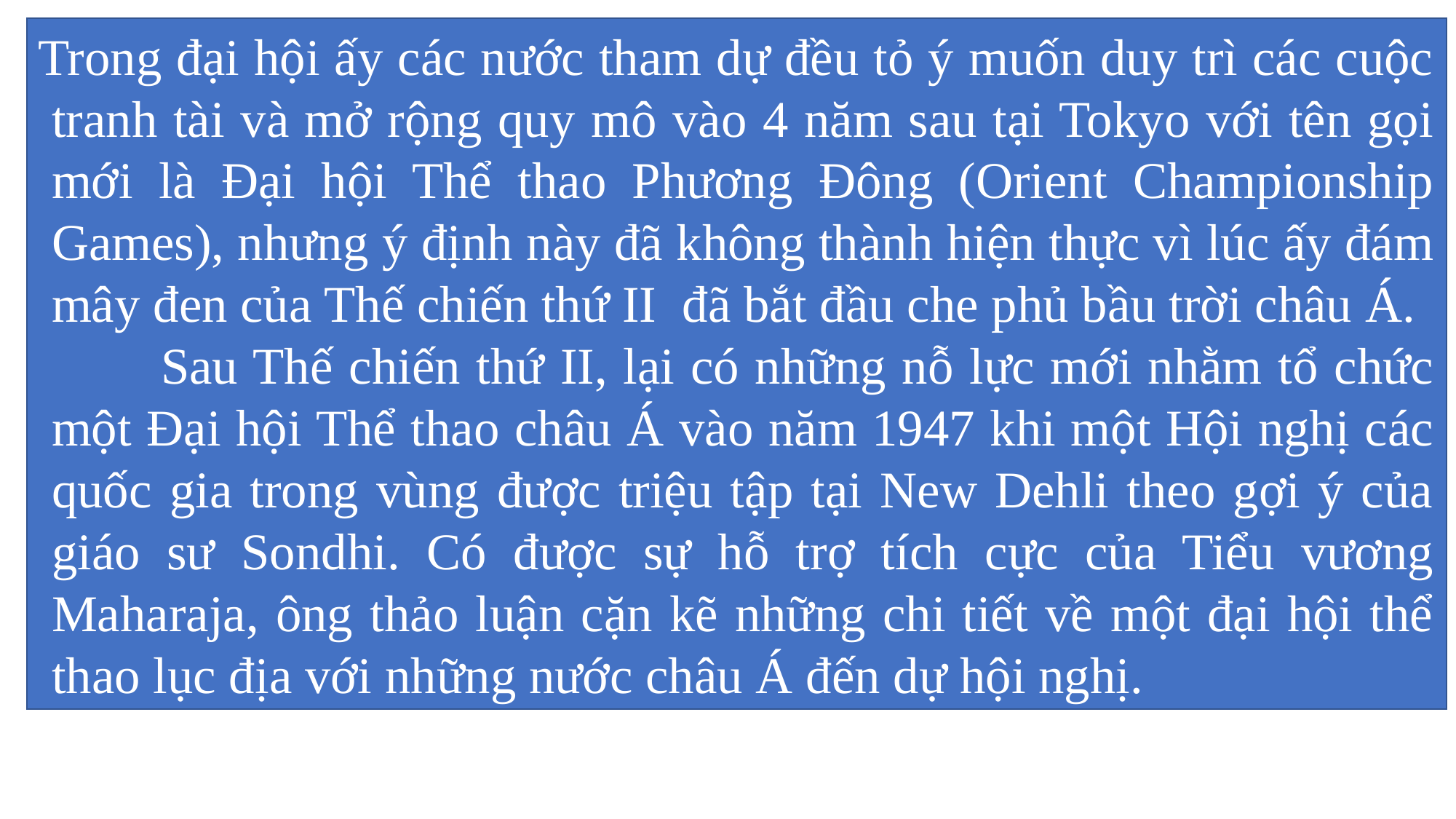

Trong đại hội ấy các nước tham dự đều tỏ ý muốn duy trì các cuộc tranh tài và mở rộng quy mô vào 4 năm sau tại Tokyo với tên gọi mới là Đại hội Thể thao Phương Đông (Orient Championship Games), nhưng ý định này đã không thành hiện thực vì lúc ấy đám mây đen của Thế chiến thứ II  đã bắt đầu che phủ bầu trời châu Á.
		Sau Thế chiến thứ II, lại có những nỗ lực mới nhằm tổ chức một Đại hội Thể thao châu Á vào năm 1947 khi một Hội nghị các quốc gia trong vùng được triệu tập tại New Dehli theo gợi ý của giáo sư Sondhi. Có được sự hỗ trợ tích cực của Tiểu vương Maharaja, ông thảo luận cặn kẽ những chi tiết về một đại hội thể thao lục địa với những nước châu Á đến dự hội nghị.